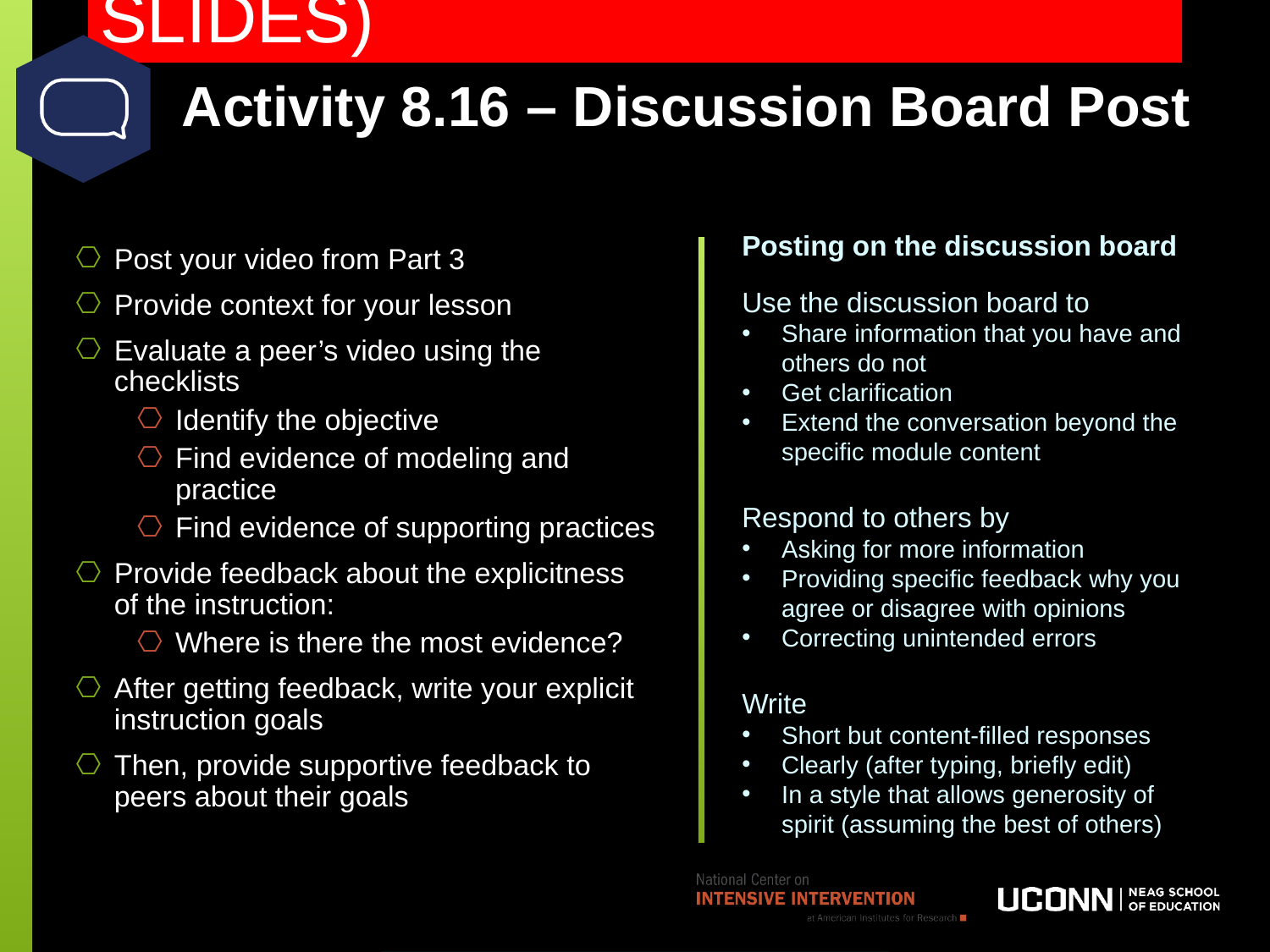

# Activity 8.16 – Discussion Board Post
Post your video from Part 3
Provide context for your lesson
Evaluate a peer’s video using the checklists
Identify the objective
Find evidence of modeling and practice
Find evidence of supporting practices
Provide feedback about the explicitness of the instruction:
Where is there the most evidence?
After getting feedback, write your explicit instruction goals
Then, provide supportive feedback to peers about their goals